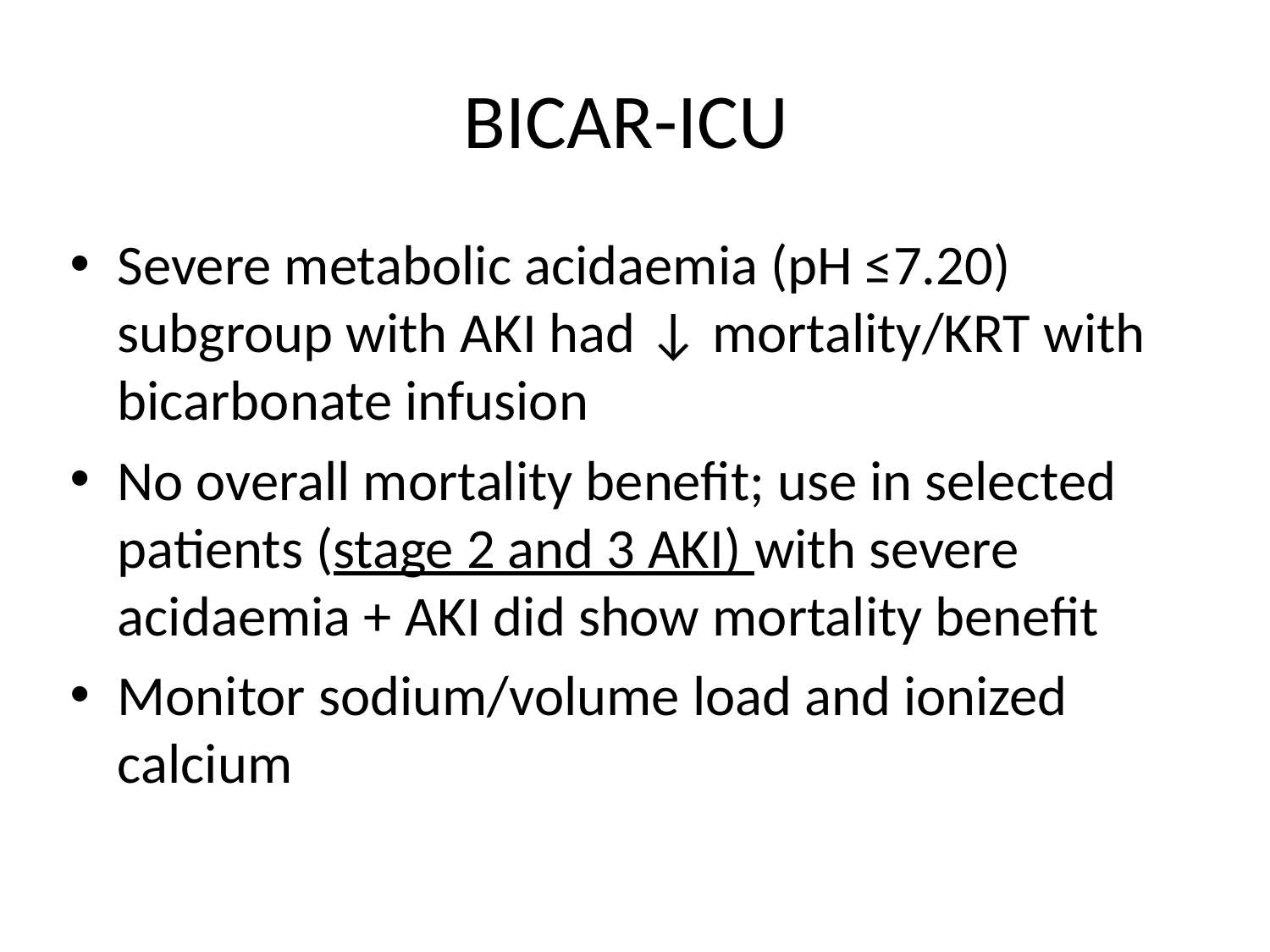

# BICAR-ICU
Severe metabolic acidaemia (pH ≤7.20) subgroup with AKI had ↓ mortality/KRT with bicarbonate infusion
No overall mortality benefit; use in selected patients (stage 2 and 3 AKI) with severe acidaemia + AKI did show mortality benefit
Monitor sodium/volume load and ionized calcium